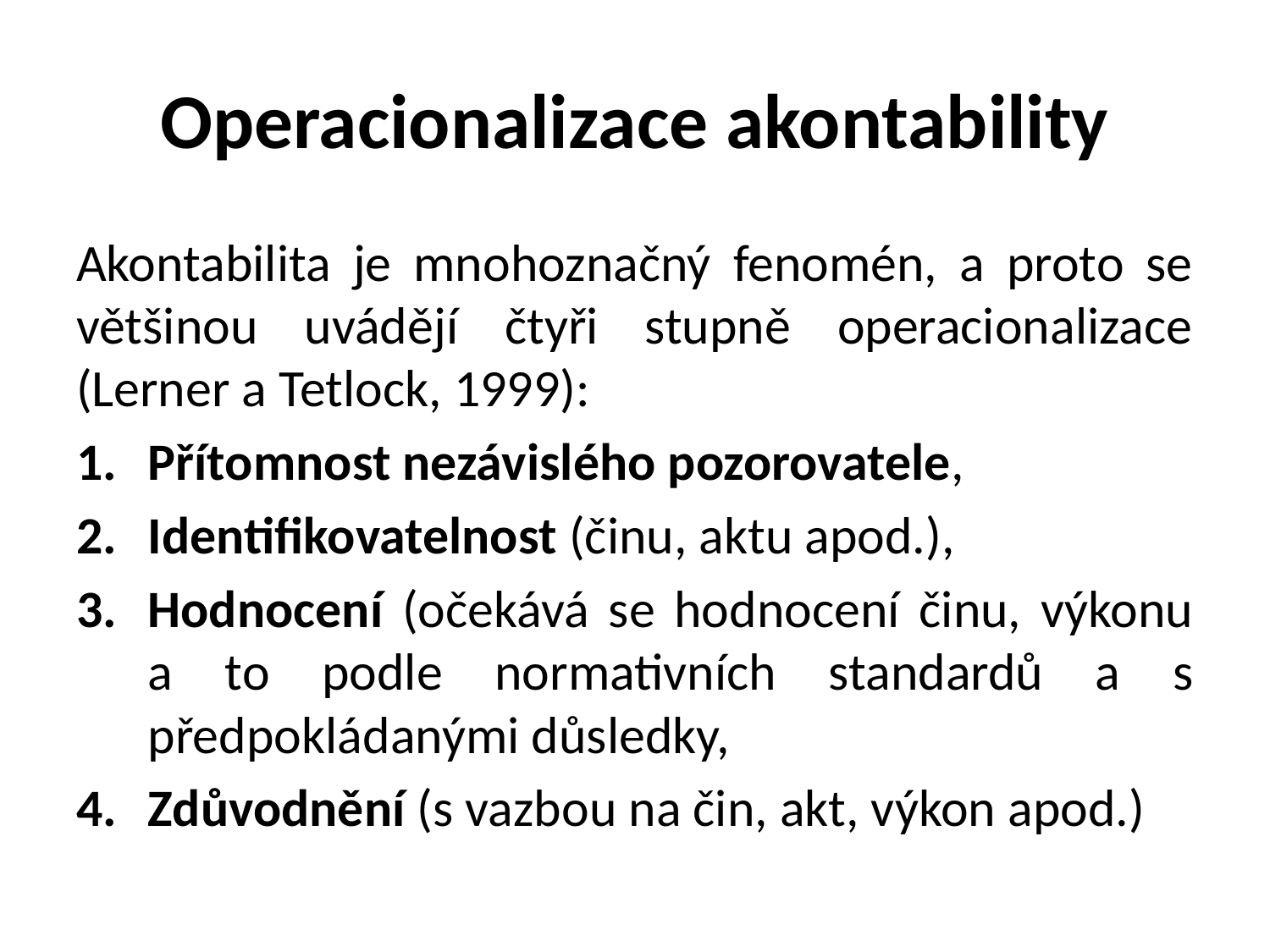

# Operacionalizace akontability
Akontabilita je mnohoznačný fenomén, a proto se většinou uvádějí čtyři stupně operacionalizace (Lerner a Tetlock, 1999):
Přítomnost nezávislého pozorovatele,
Identifikovatelnost (činu, aktu apod.),
Hodnocení (očekává se hodnocení činu, výkonu a to podle normativních standardů a s předpokládanými důsledky,
Zdůvodnění (s vazbou na čin, akt, výkon apod.)